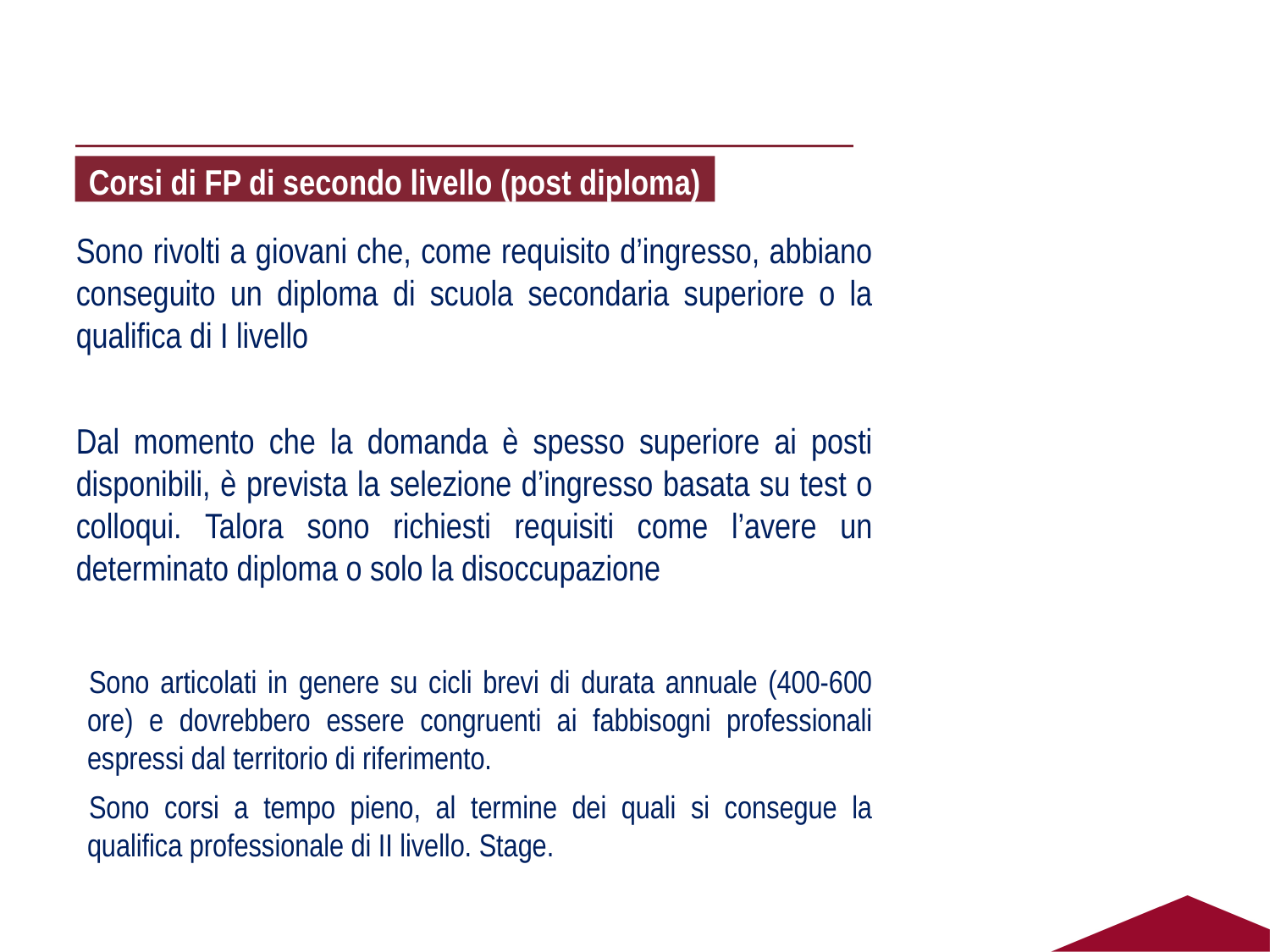

Corsi di FP di secondo livello (post diploma)‏
Sono rivolti a giovani che, come requisito d’ingresso, abbiano conseguito un diploma di scuola secondaria superiore o la qualifica di I livello

Dal momento che la domanda è spesso superiore ai posti disponibili, è prevista la selezione d’ingresso basata su test o colloqui. Talora sono richiesti requisiti come l’avere un determinato diploma o solo la disoccupazione
Sono articolati in genere su cicli brevi di durata annuale (400-600 ore) e dovrebbero essere congruenti ai fabbisogni professionali espressi dal territorio di riferimento.
Sono corsi a tempo pieno, al termine dei quali si consegue la qualifica professionale di II livello. Stage.